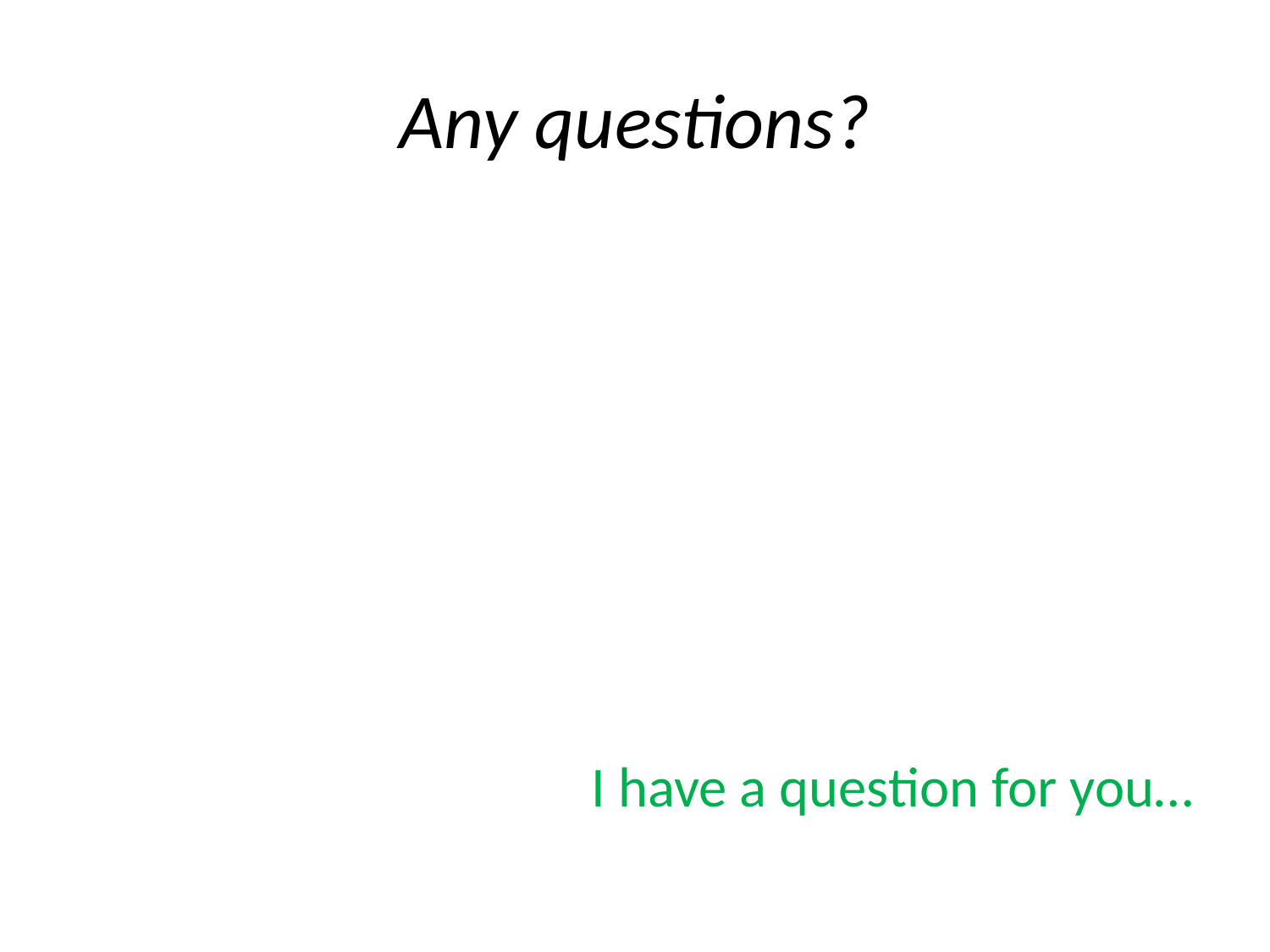

# Any questions?

I have a question for you…